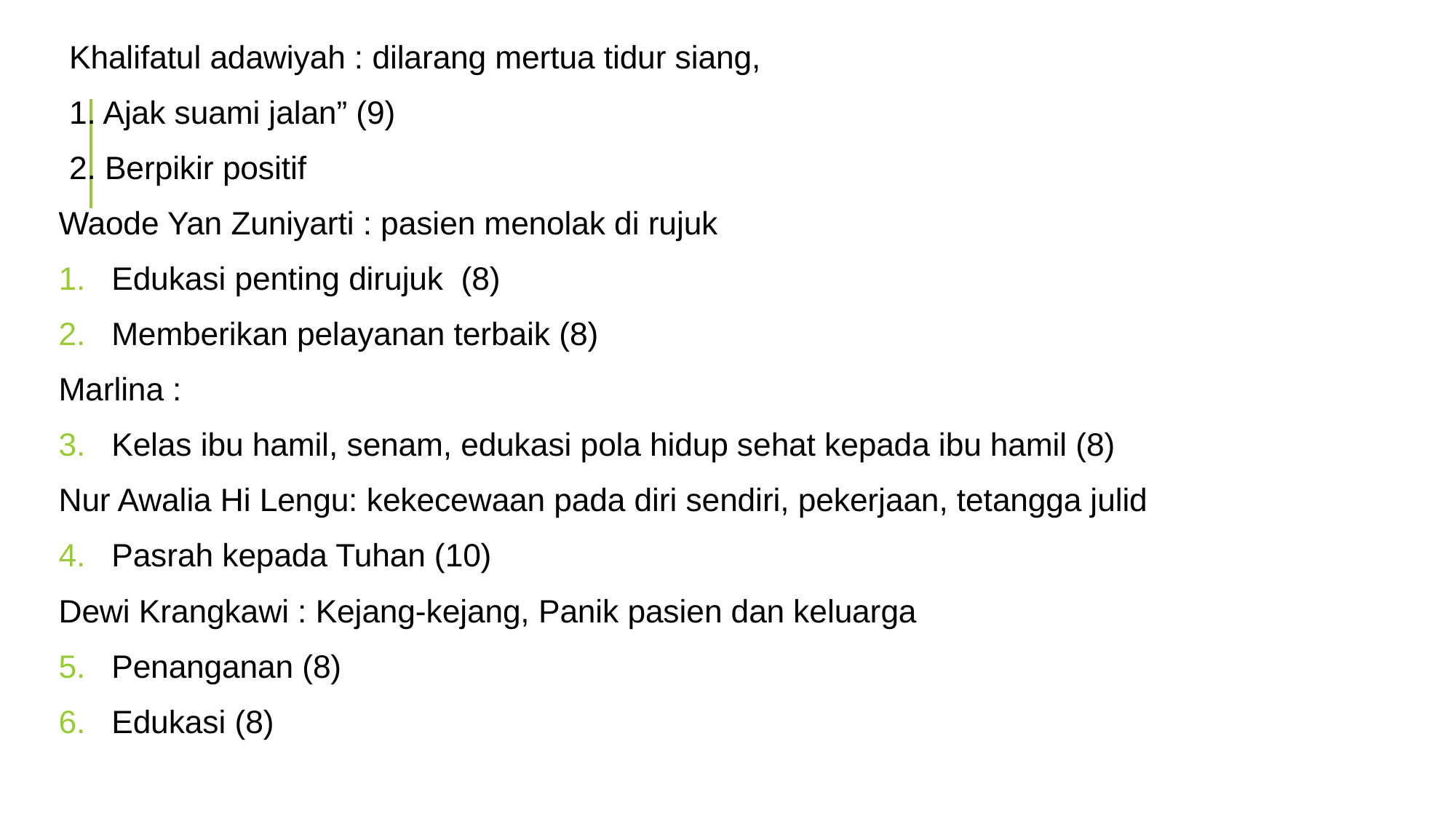

Khalifatul adawiyah : dilarang mertua tidur siang,
1. Ajak suami jalan” (9)
2. Berpikir positif
Waode Yan Zuniyarti : pasien menolak di rujuk
Edukasi penting dirujuk  (8)
Memberikan pelayanan terbaik (8)
Marlina :
Kelas ibu hamil, senam, edukasi pola hidup sehat kepada ibu hamil (8)
Nur Awalia Hi Lengu: kekecewaan pada diri sendiri, pekerjaan, tetangga julid
Pasrah kepada Tuhan (10)
Dewi Krangkawi : Kejang-kejang, Panik pasien dan keluarga
Penanganan (8)
Edukasi (8)